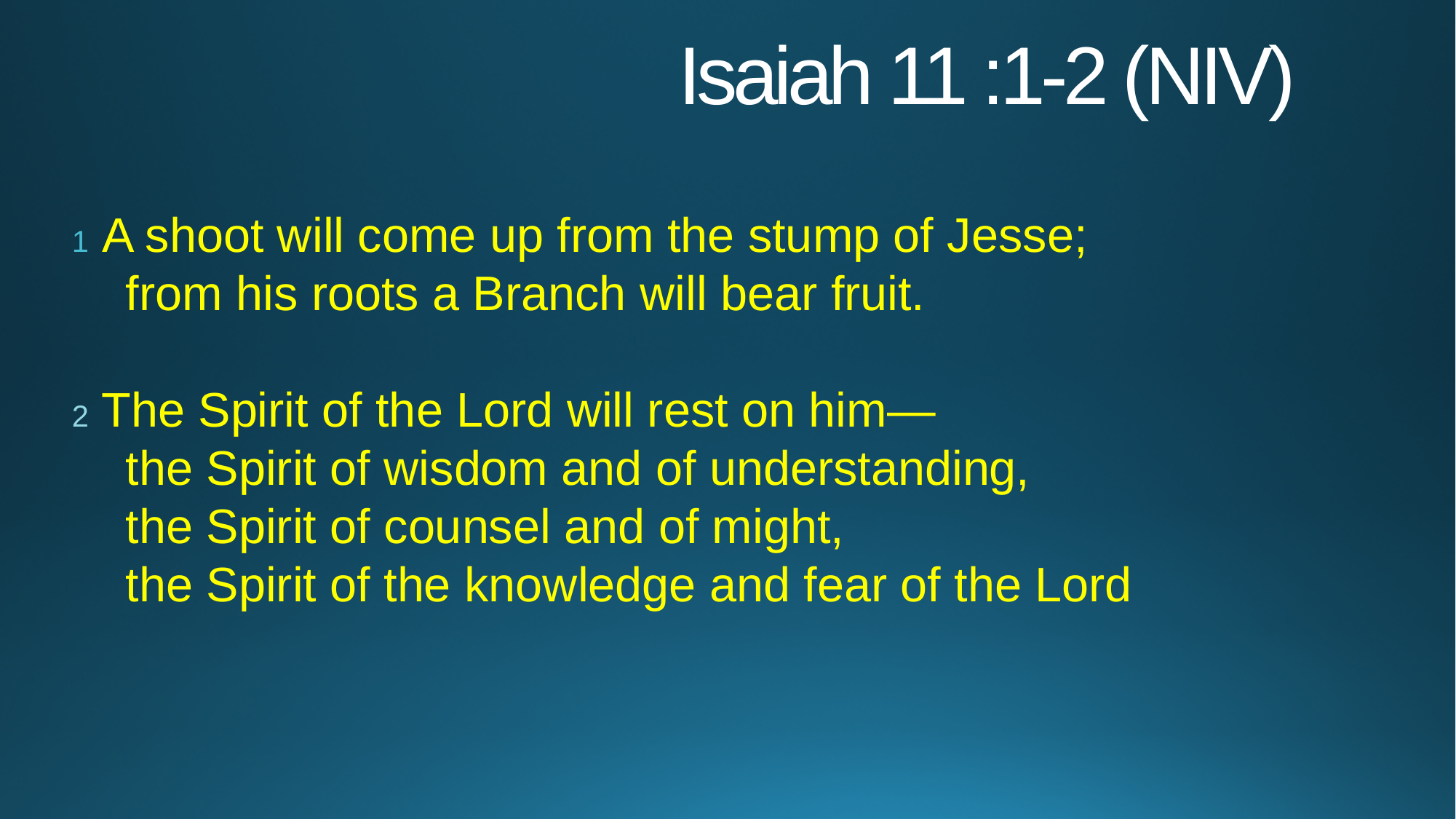

# Isaiah 11 :1-2 (NIV)
1 A shoot will come up from the stump of Jesse;
    from his roots a Branch will bear fruit.

2 The Spirit of the Lord will rest on him—
    the Spirit of wisdom and of understanding,
    the Spirit of counsel and of might,
    the Spirit of the knowledge and fear of the Lord